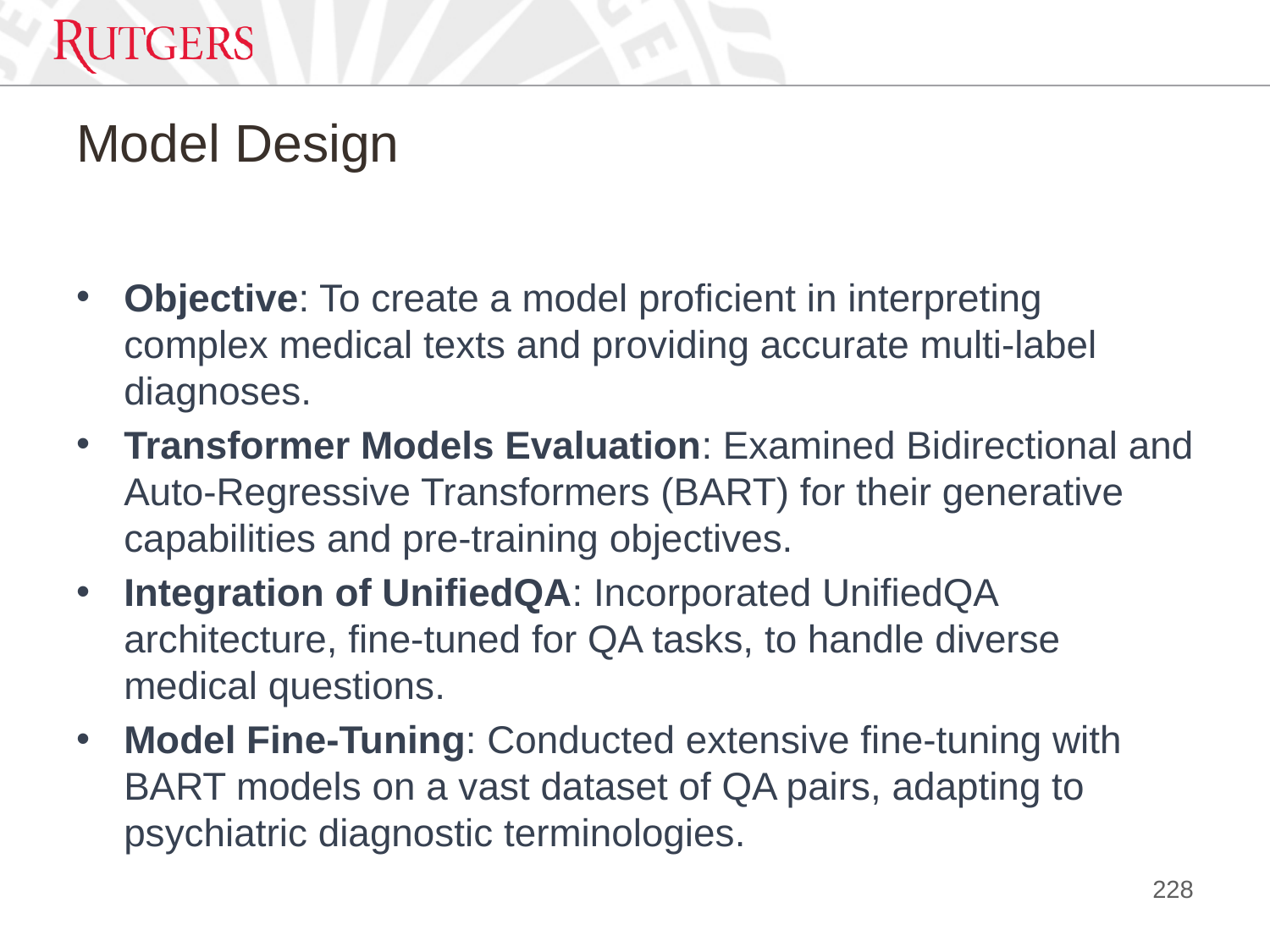

# Model Design
Objective: To create a model proficient in interpreting complex medical texts and providing accurate multi-label diagnoses.
Transformer Models Evaluation: Examined Bidirectional and Auto-Regressive Transformers (BART) for their generative capabilities and pre-training objectives.
Integration of UnifiedQA: Incorporated UnifiedQA architecture, fine-tuned for QA tasks, to handle diverse medical questions.
Model Fine-Tuning: Conducted extensive fine-tuning with BART models on a vast dataset of QA pairs, adapting to psychiatric diagnostic terminologies.

228